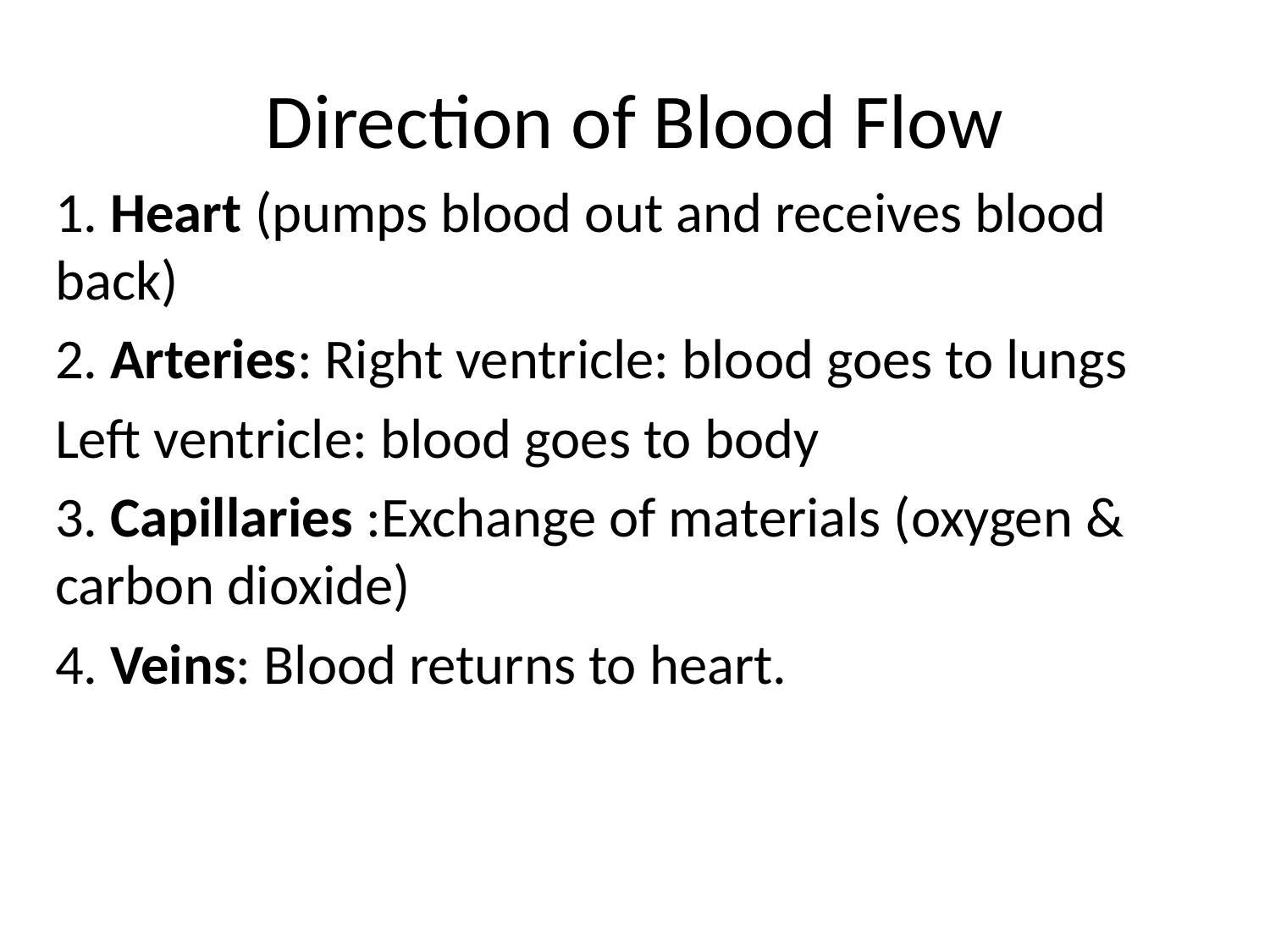

# Direction of Blood Flow
1. Heart (pumps blood out and receives blood back)
2. Arteries: Right ventricle: blood goes to lungs
Left ventricle: blood goes to body
3. Capillaries :Exchange of materials (oxygen & carbon dioxide)
4. Veins: Blood returns to heart.